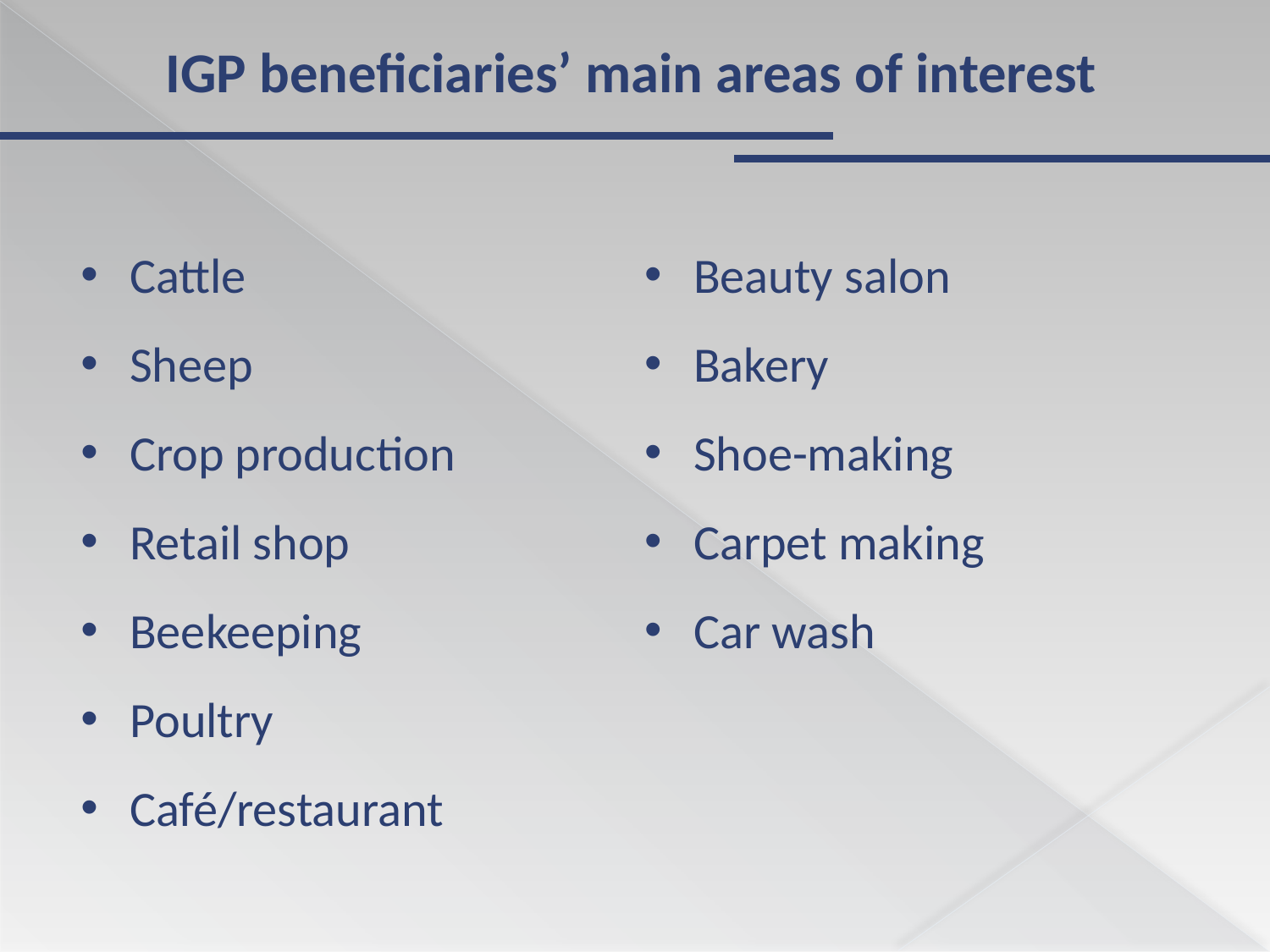

IGP beneficiaries’ main areas of interest
Cattle
Sheep
Crop production
Retail shop
Beekeeping
Poultry
Café/restaurant
Beauty salon
Bakery
Shoe-making
Carpet making
Car wash